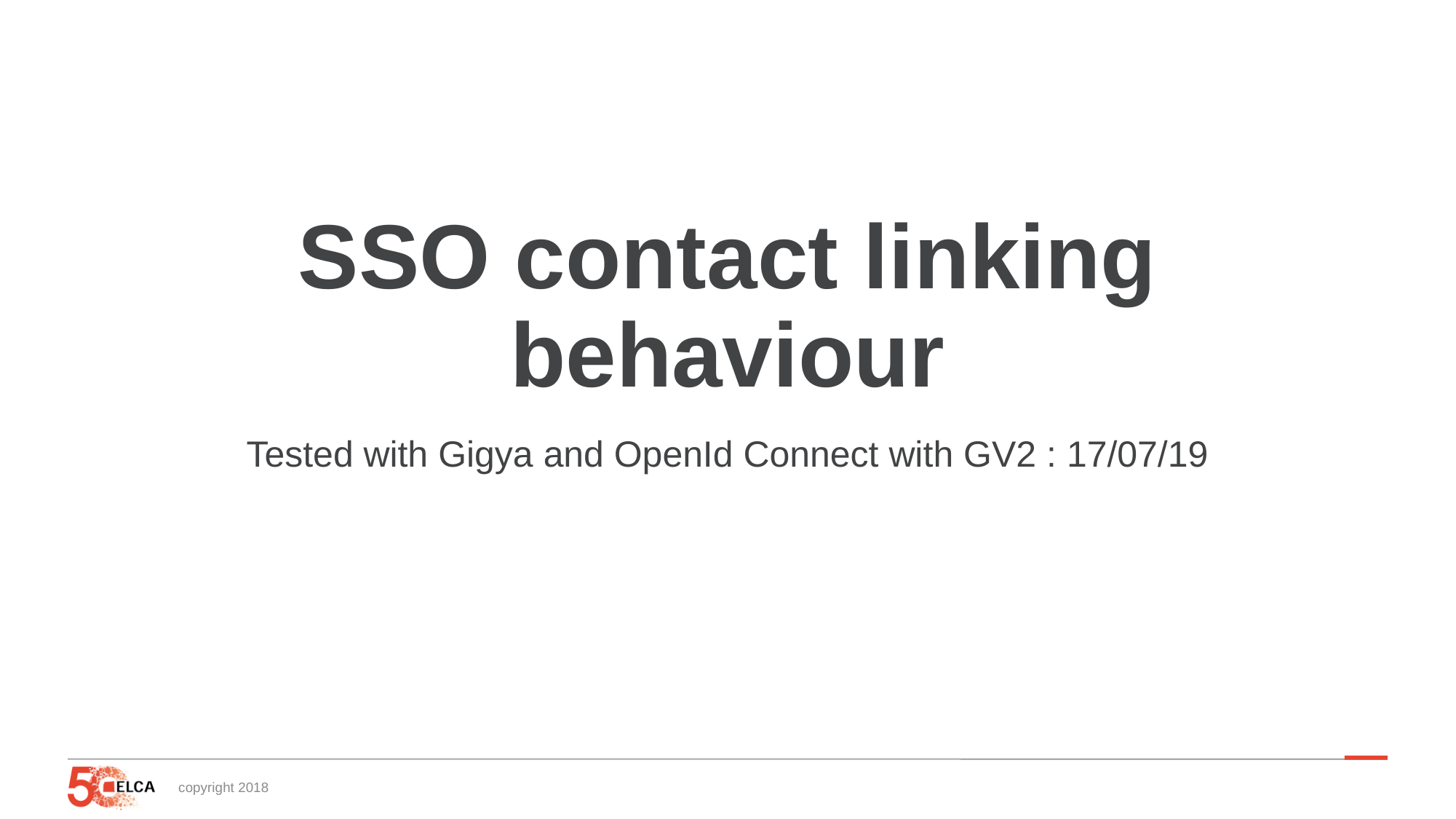

# SSO contact linking behaviour
Tested with Gigya and OpenId Connect with GV2 : 17/07/19